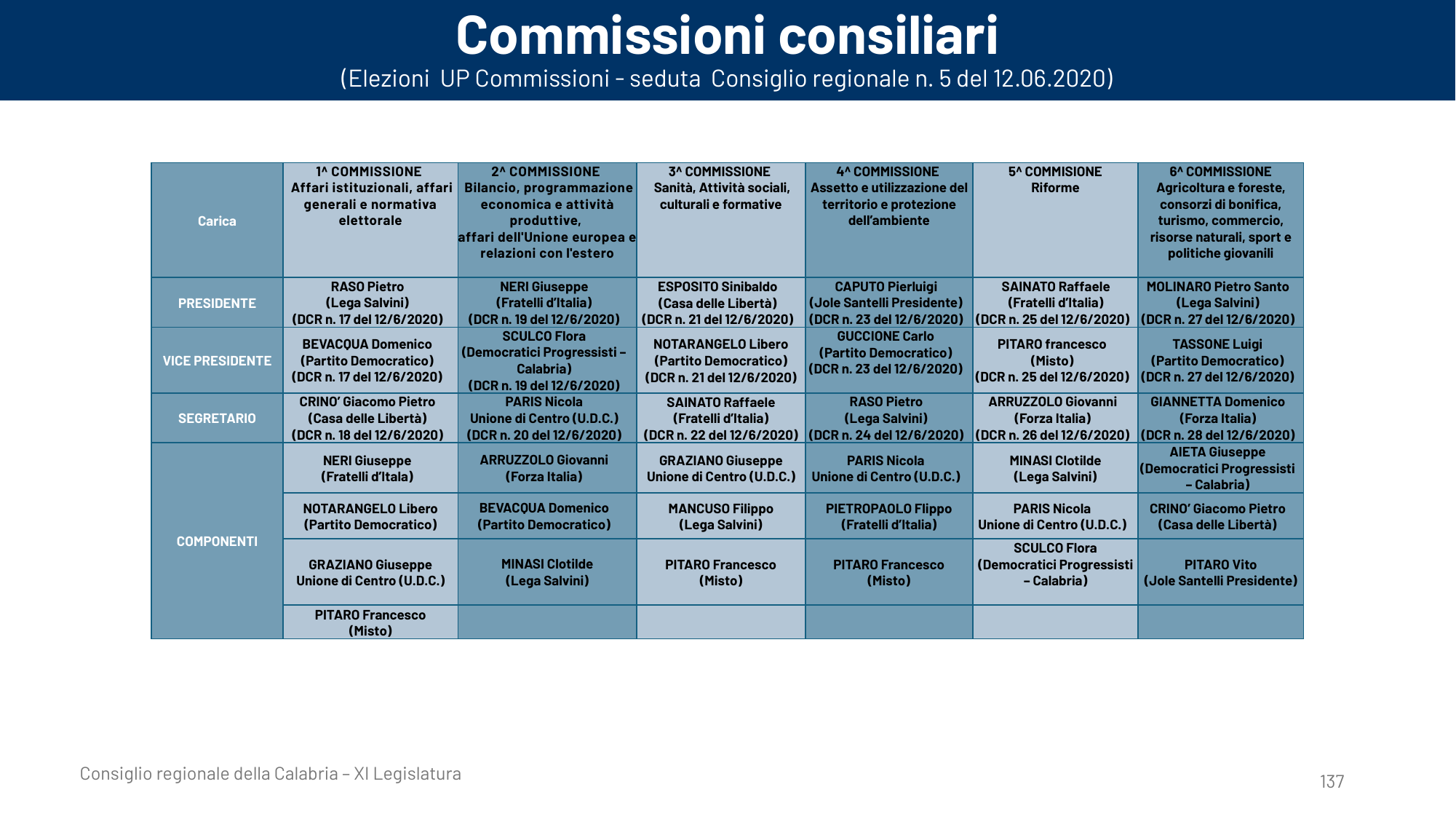

Commissioni consiliari
(Elezioni  UP Commissioni - seduta  Consiglio regionale n. 5 del 12.06.2020)
| Carica | 1^ COMMISSIONE  Affari istituzionali, affari generali e normativa elettorale | 2^ COMMISSIONE  Bilancio, programmazione economica e attività produttive, affari dell'Unione europea e relazioni con l'estero | 3^ COMMISSIONE Sanità, Attività sociali, culturali e formative | 4^ COMMISSIONE Assetto e utilizzazione del territorio e protezione dell’ambiente | 5^ COMMISIONE Riforme | 6^ COMMISSIONE Agricoltura e foreste, consorzi di bonifica, turismo, commercio, risorse naturali, sport e politiche giovanili |
| --- | --- | --- | --- | --- | --- | --- |
| PRESIDENTE | RASO Pietro (Lega Salvini) (DCR n. 17 del 12/6/2020) | NERI Giuseppe (Fratelli d’Italia) (DCR n. 19 del 12/6/2020) | ESPOSITO Sinibaldo (Casa delle Libertà) (DCR n. 21 del 12/6/2020) | CAPUTO Pierluigi (Jole Santelli Presidente) (DCR n. 23 del 12/6/2020) | SAINATO Raffaele (Fratelli d’Italia) (DCR n. 25 del 12/6/2020) | MOLINARO Pietro Santo (Lega Salvini) (DCR n. 27 del 12/6/2020) |
| VICE PRESIDENTE | BEVACQUA Domenico (Partito Democratico) (DCR n. 17 del 12/6/2020) | SCULCO Flora (Democratici Progressisti – Calabria) (DCR n. 19 del 12/6/2020) | NOTARANGELO Libero (Partito Democratico) (DCR n. 21 del 12/6/2020) | GUCCIONE Carlo (Partito Democratico) (DCR n. 23 del 12/6/2020) | PITARO francesco (Misto) (DCR n. 25 del 12/6/2020) | TASSONE Luigi (Partito Democratico) (DCR n. 27 del 12/6/2020) |
| SEGRETARIO | CRINO’ Giacomo Pietro (Casa delle Libertà) (DCR n. 18 del 12/6/2020) | PARIS Nicola Unione di Centro (U.D.C.) (DCR n. 20 del 12/6/2020) | SAINATO Raffaele (Fratelli d’Italia) (DCR n. 22 del 12/6/2020) | RASO Pietro (Lega Salvini) (DCR n. 24 del 12/6/2020) | ARRUZZOLO Giovanni (Forza Italia) (DCR n. 26 del 12/6/2020) | GIANNETTA Domenico (Forza Italia) (DCR n. 28 del 12/6/2020) |
| COMPONENTI | NERI Giuseppe (Fratelli d’Itala) | ARRUZZOLO Giovanni (Forza Italia) | GRAZIANO Giuseppe Unione di Centro (U.D.C.) | PARIS Nicola Unione di Centro (U.D.C.) | MINASI Clotilde (Lega Salvini) | AIETA Giuseppe (Democratici Progressisti – Calabria) |
|  | NOTARANGELO Libero (Partito Democratico) | BEVACQUA Domenico (Partito Democratico) | MANCUSO Filippo (Lega Salvini) | PIETROPAOLO Flippo (Fratelli d’Italia) | PARIS Nicola Unione di Centro (U.D.C.) | CRINO’ Giacomo Pietro (Casa delle Libertà) |
|  | GRAZIANO Giuseppe Unione di Centro (U.D.C.) | MINASI Clotilde (Lega Salvini) | PITARO Francesco (Misto) | PITARO Francesco (Misto) | SCULCO Flora (Democratici Progressisti – Calabria) | PITARO Vito (Jole Santelli Presidente) |
|  | PITARO Francesco (Misto) |  |  |  |  |  |
Consiglio regionale della Calabria – XI Legislatura
137